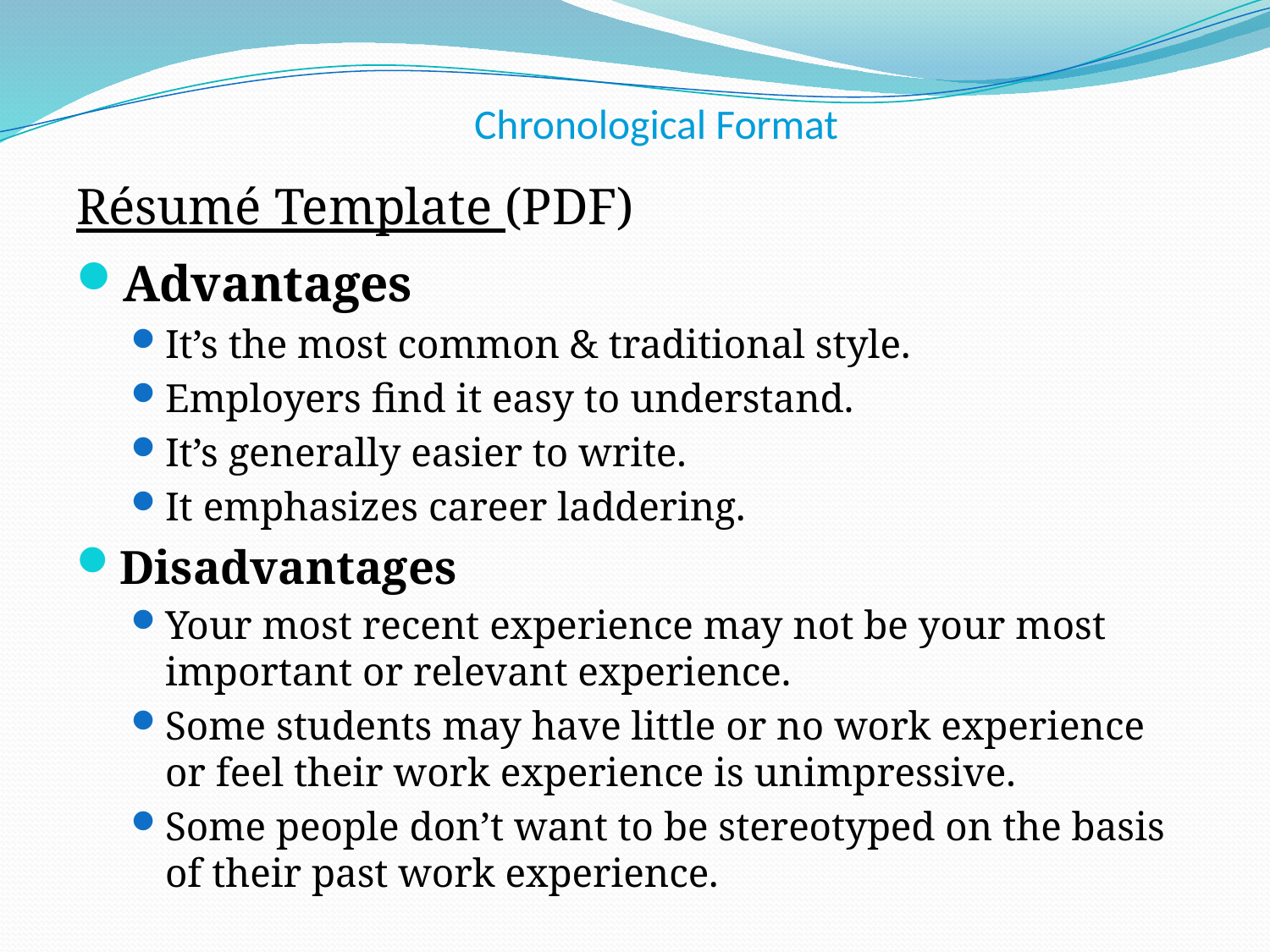

# Chronological Format
Résumé Template (PDF)
Advantages
It’s the most common & traditional style.
Employers find it easy to understand.
It’s generally easier to write.
It emphasizes career laddering.
Disadvantages
Your most recent experience may not be your most important or relevant experience.
Some students may have little or no work experience or feel their work experience is unimpressive.
Some people don’t want to be stereotyped on the basis of their past work experience.